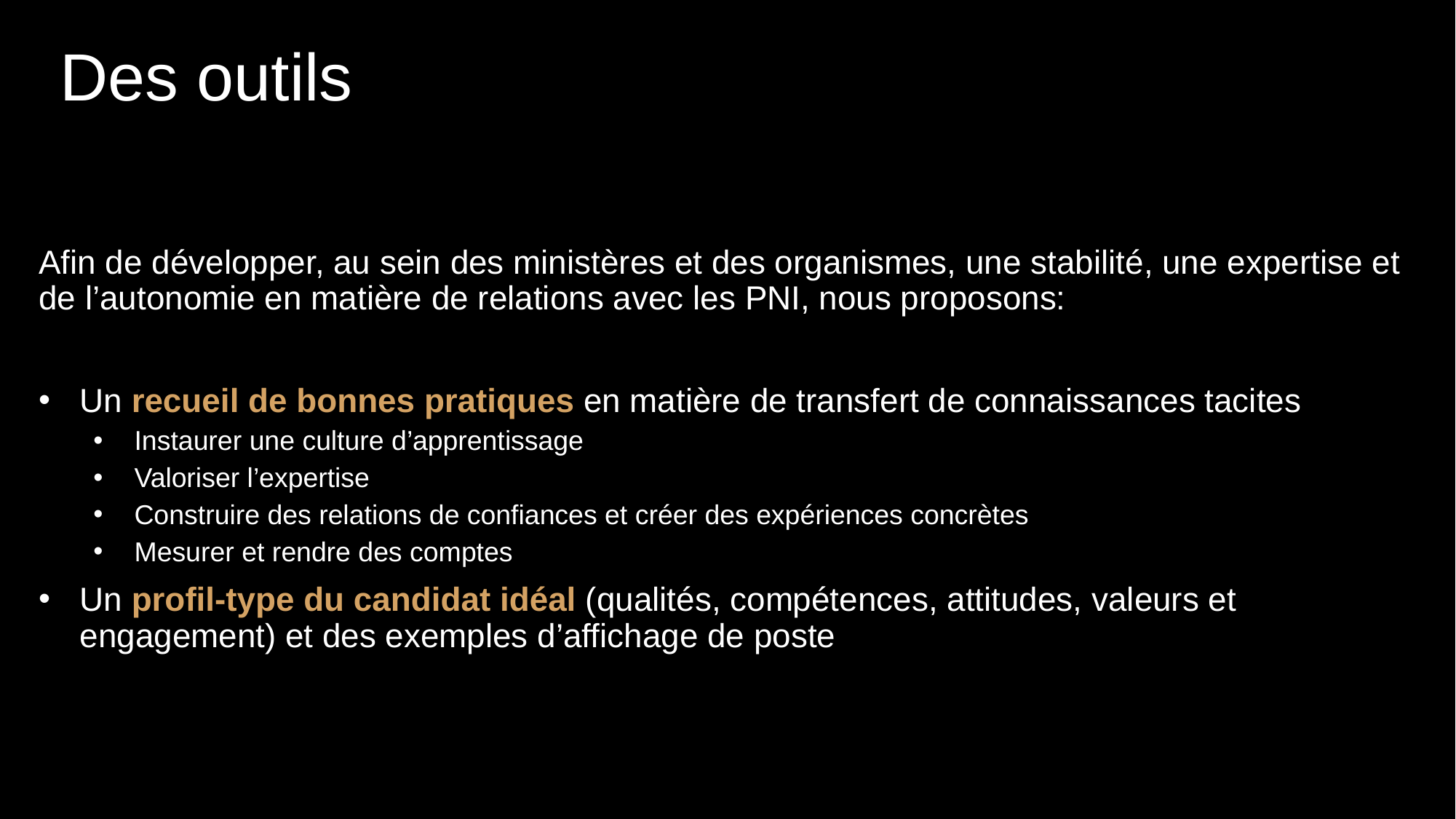

# Des outils
Afin de développer, au sein des ministères et des organismes, une stabilité, une expertise et de l’autonomie en matière de relations avec les PNI, nous proposons:

Un recueil de bonnes pratiques en matière de transfert de connaissances tacites
Instaurer une culture d’apprentissage
Valoriser l’expertise
Construire des relations de confiances et créer des expériences concrètes
Mesurer et rendre des comptes
Un profil-type du candidat idéal (qualités, compétences, attitudes, valeurs et engagement) et des exemples d’affichage de poste